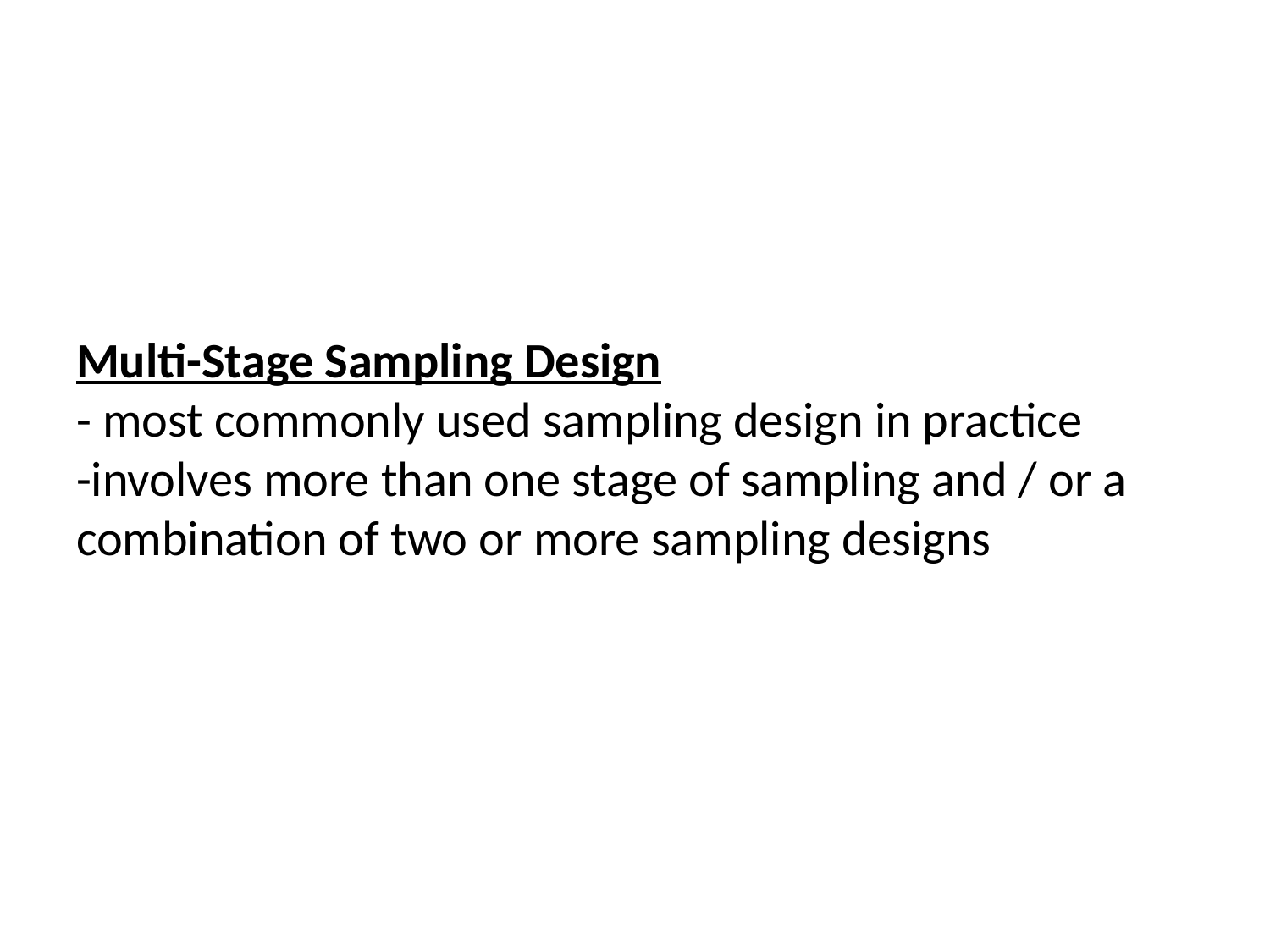

# Multi-Stage Sampling Design - most commonly used sampling design in practice -involves more than one stage of sampling and / or a combination of two or more sampling designs